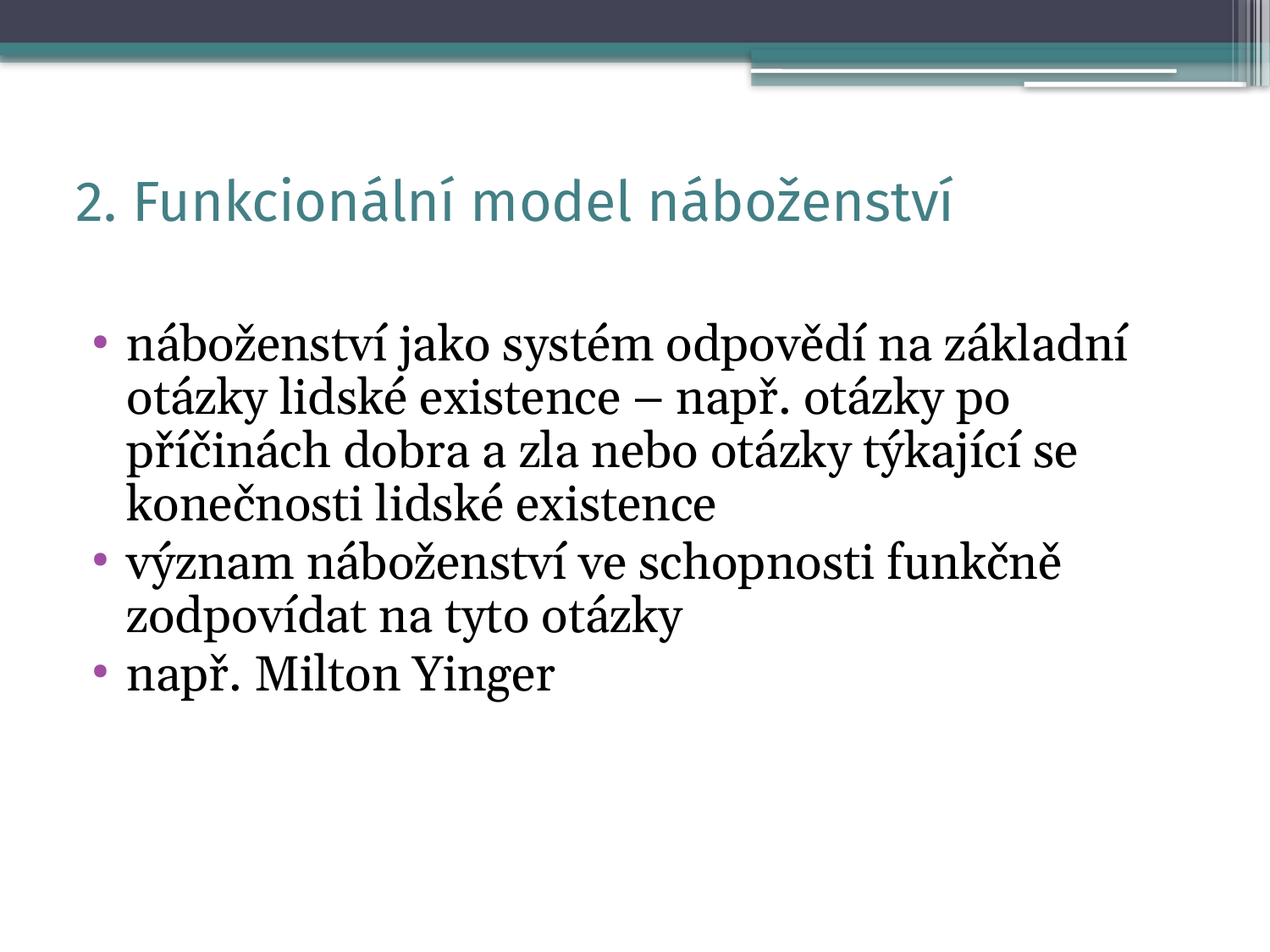

# 2. Funkcionální model náboženství
náboženství jako systém odpovědí na základní otázky lidské existence – např. otázky po příčinách dobra a zla nebo otázky týkající se konečnosti lidské existence
význam náboženství ve schopnosti funkčně zodpovídat na tyto otázky
např. Milton Yinger